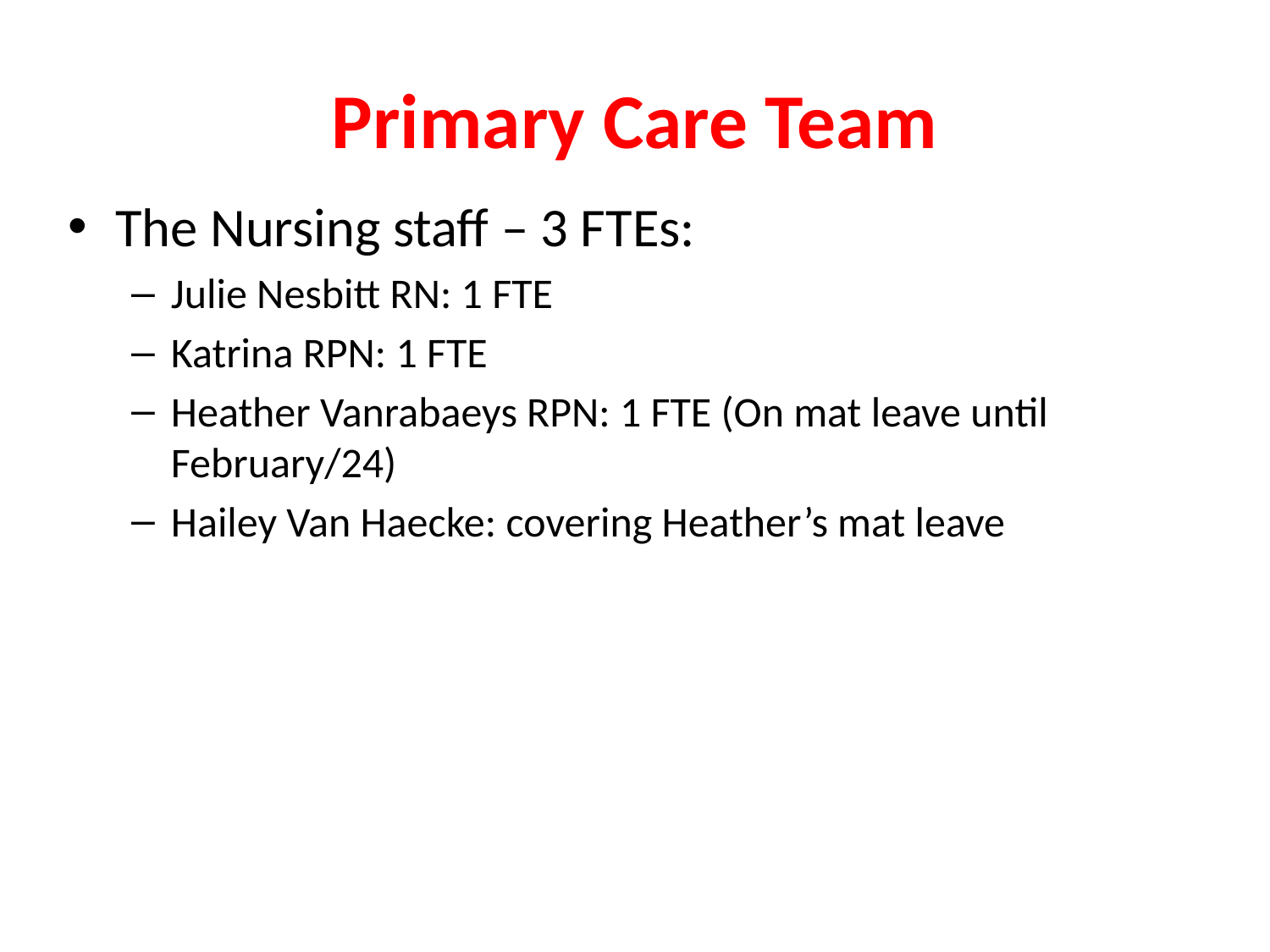

# Primary Care Team
The Nursing staff – 3 FTEs:
Julie Nesbitt RN: 1 FTE
Katrina RPN: 1 FTE
Heather Vanrabaeys RPN: 1 FTE (On mat leave until February/24)
Hailey Van Haecke: covering Heather’s mat leave